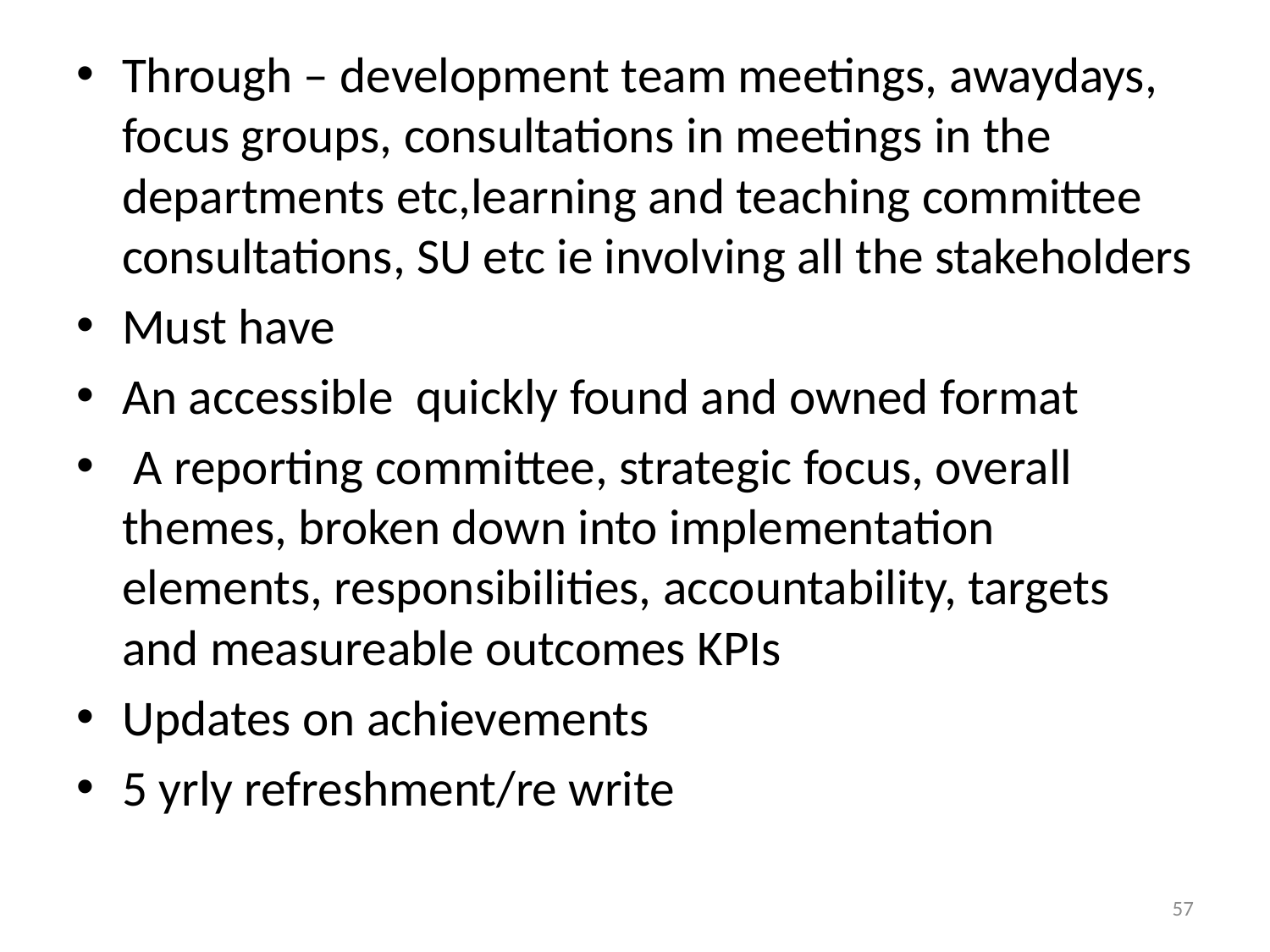

Through – development team meetings, awaydays, focus groups, consultations in meetings in the  departments etc,learning and teaching committee consultations, SU etc ie involving all the stakeholders
Must have
An accessible  quickly found and owned format
 A reporting committee, strategic focus, overall themes, broken down into implementation elements, responsibilities, accountability, targets and measureable outcomes KPIs
Updates on achievements
5 yrly refreshment/re write

#

57